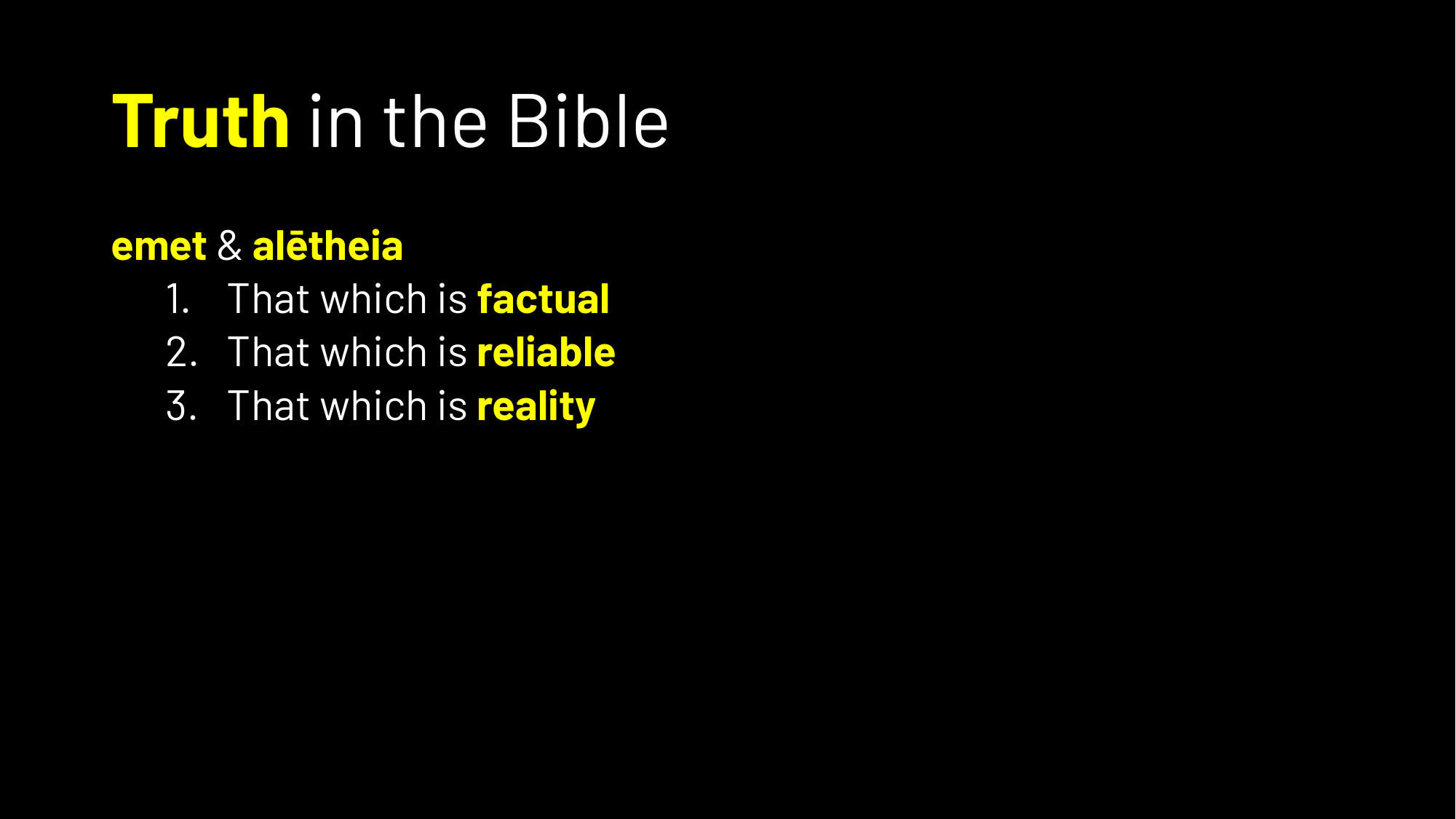

# Truth in the Bible
emet & alētheia
That which is factual
That which is reliable
That which is reality